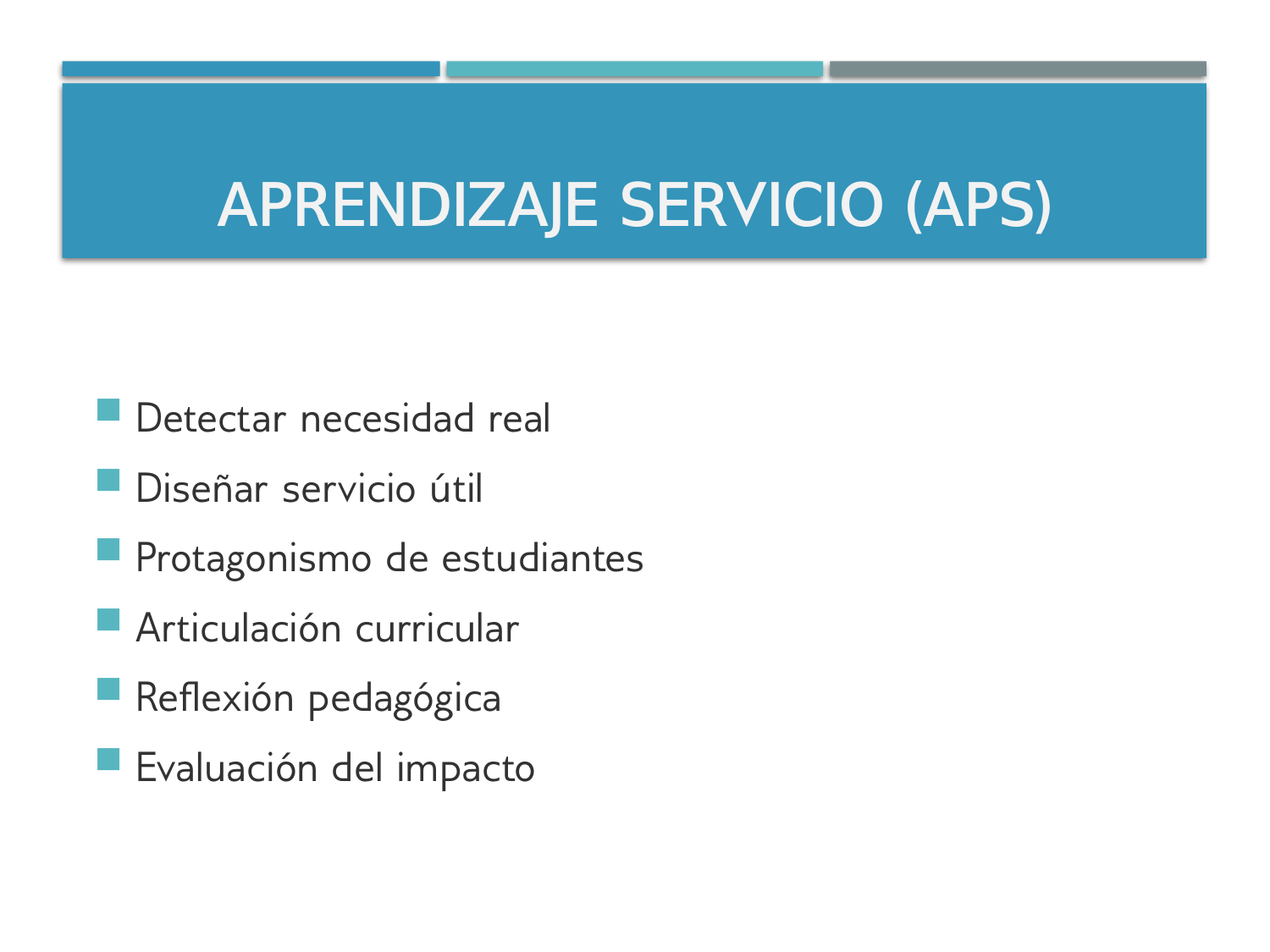

# Aprendizaje Servicio (APS)

Detectar necesidad real
Diseñar servicio útil
Protagonismo de estudiantes
Articulación curricular
Reflexión pedagógica
Evaluación del impacto